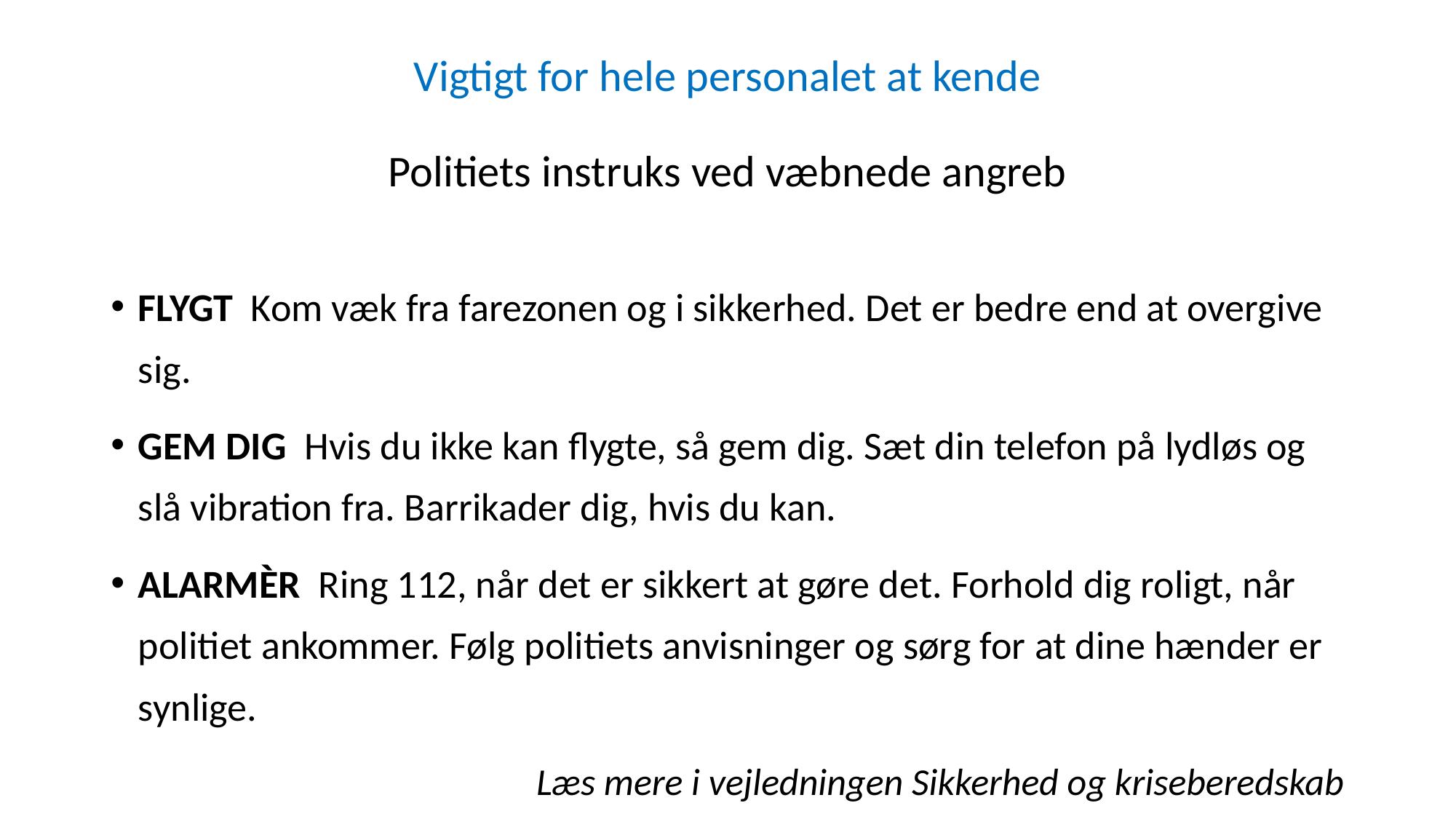

# Vigtigt for hele personalet at kende Politiets instruks ved væbnede angreb
FLYGT  Kom væk fra farezonen og i sikkerhed. Det er bedre end at overgive sig.
GEM DIG  Hvis du ikke kan flygte, så gem dig. Sæt din telefon på lydløs og slå vibration fra. Barrikader dig, hvis du kan.
ALARMÈR  Ring 112, når det er sikkert at gøre det. Forhold dig roligt, når politiet ankommer. Følg politiets anvisninger og sørg for at dine hænder er synlige.
Læs mere i vejledningen Sikkerhed og kriseberedskab